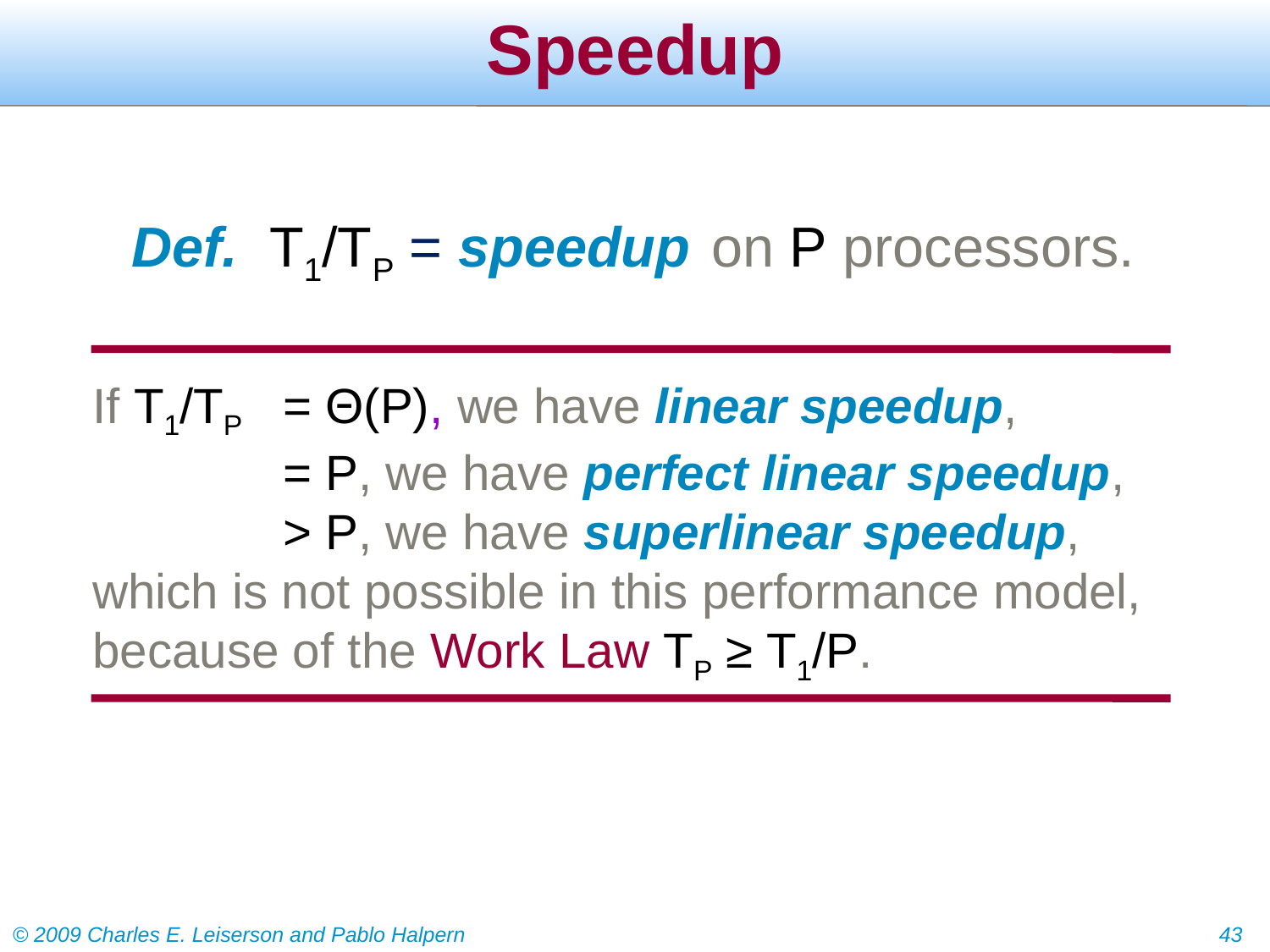

# Speedup
Def.  T1/TP = speedup on P processors.

If T1/TP	= Θ(P), we have linear speedup,
	= P, we have perfect linear speedup,
	> P, we have superlinear speedup,
which is not possible in this performance model, because of the Work Law TP ≥ T1/P.